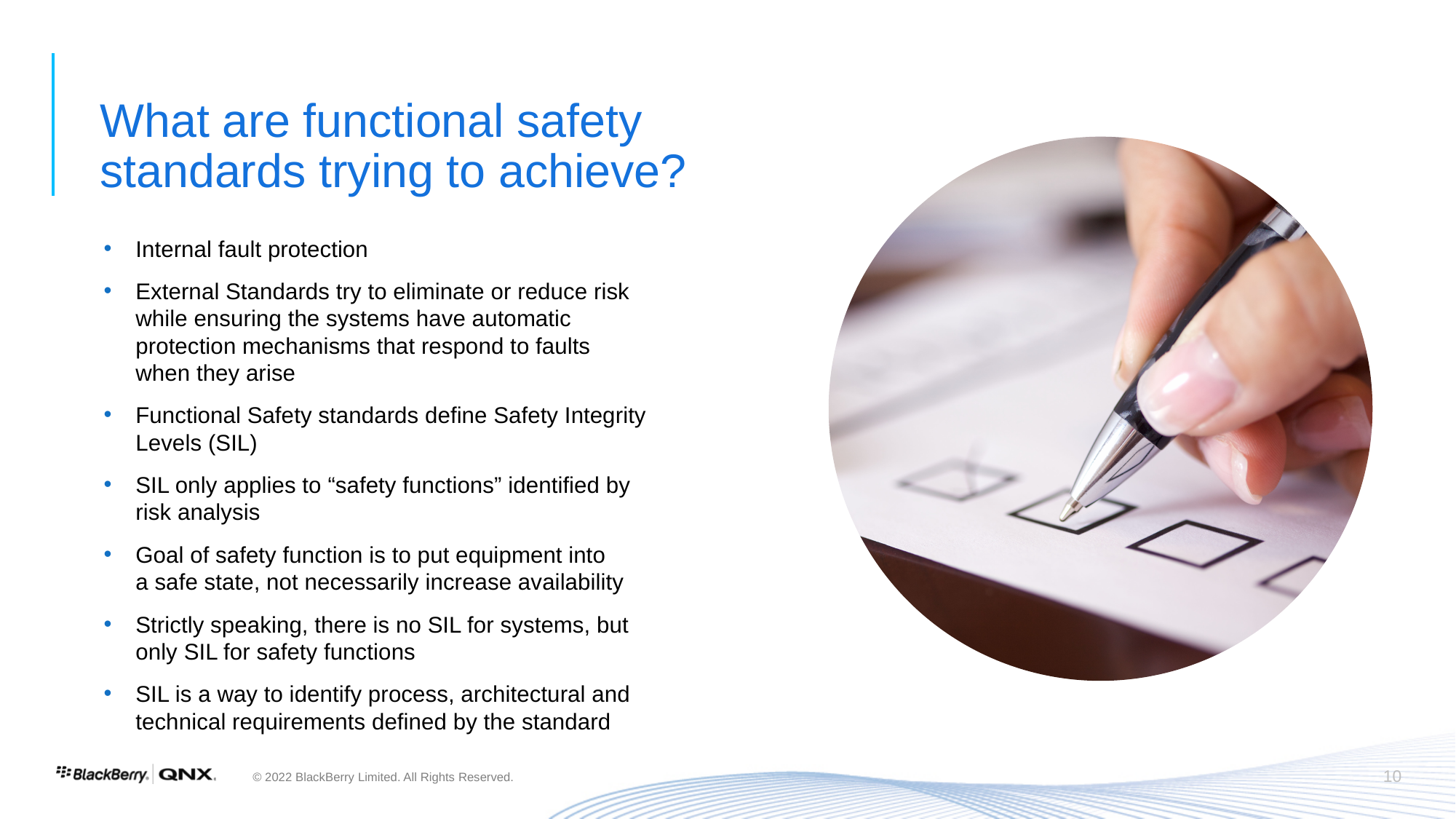

# What are functional safety standards trying to achieve?

Internal fault protection
External Standards try to eliminate or reduce risk while ensuring the systems have automatic protection mechanisms that respond to faults
when they arise
Functional Safety standards define Safety Integrity Levels (SIL)
SIL only applies to “safety functions” identified by
risk analysis
Goal of safety function is to put equipment into
a safe state, not necessarily increase availability
Strictly speaking, there is no SIL for systems, but only SIL for safety functions
SIL is a way to identify process, architectural and technical requirements defined by the standard
10